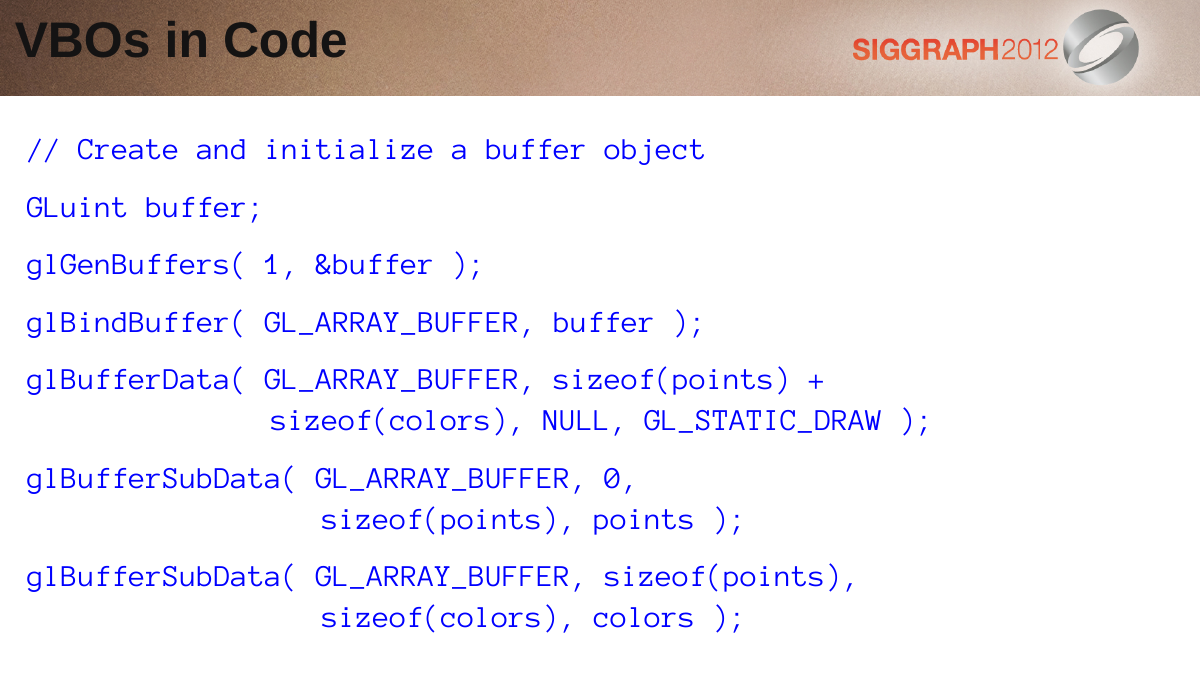

VBOs in Code
// Create and initialize a buffer object
GLuint buffer;
glGenBuffers( 1, &buffer );
glBindBuffer( GL_ARRAY_BUFFER, buffer );
glBufferData( GL_ARRAY_BUFFER, sizeof(points) +
            sizeof(colors), NULL, GL_STATIC_DRAW );
glBufferSubData( GL_ARRAY_BUFFER, 0,
               sizeof(points), points );
glBufferSubData( GL_ARRAY_BUFFER, sizeof(points),
               sizeof(colors), colors );